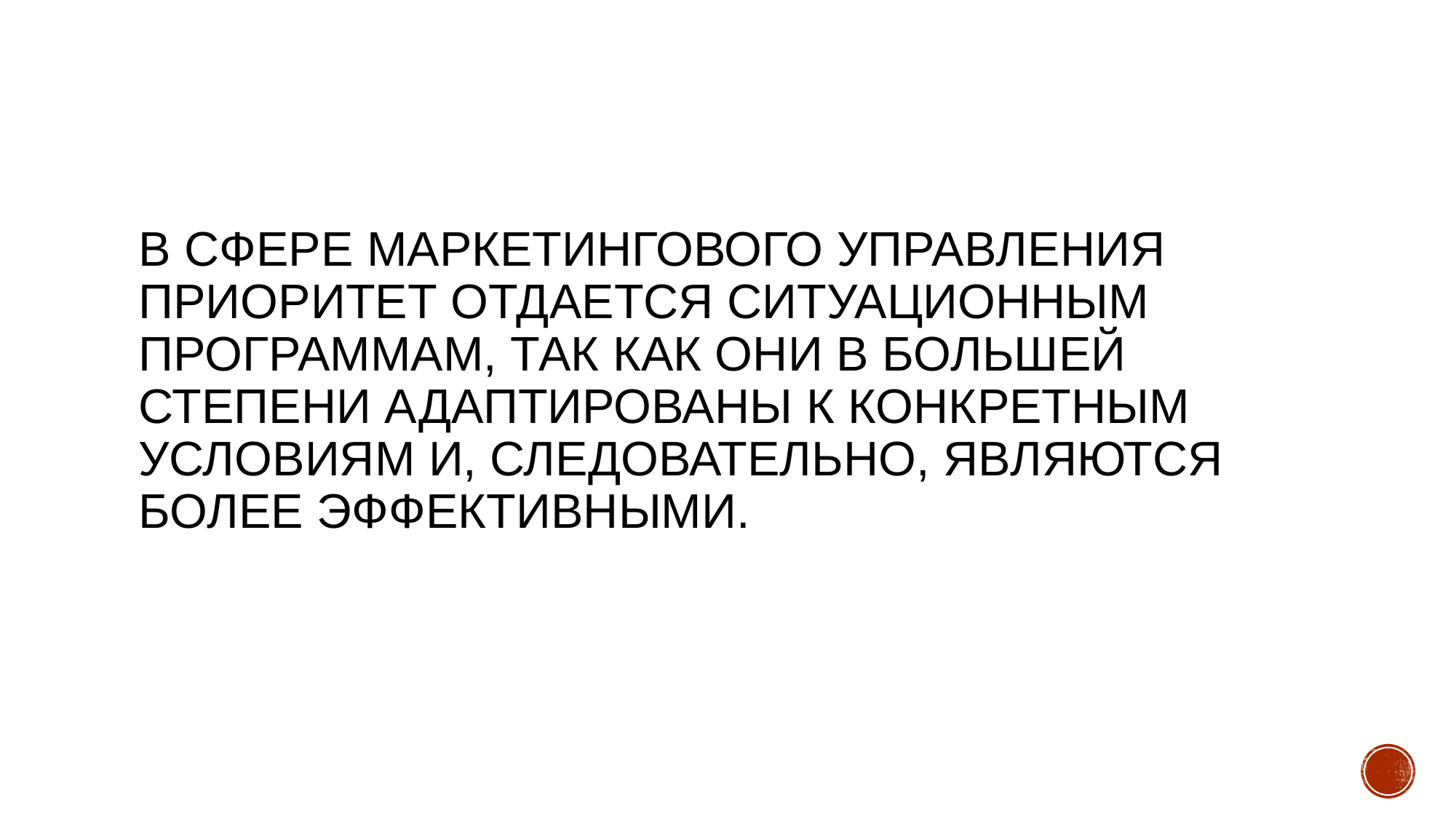

# В сфере маркетингового управления приоритет отдается ситуационным программам, так как они в большей степени адаптированы к конкретным условиям и, следовательно, являются более эффективными.